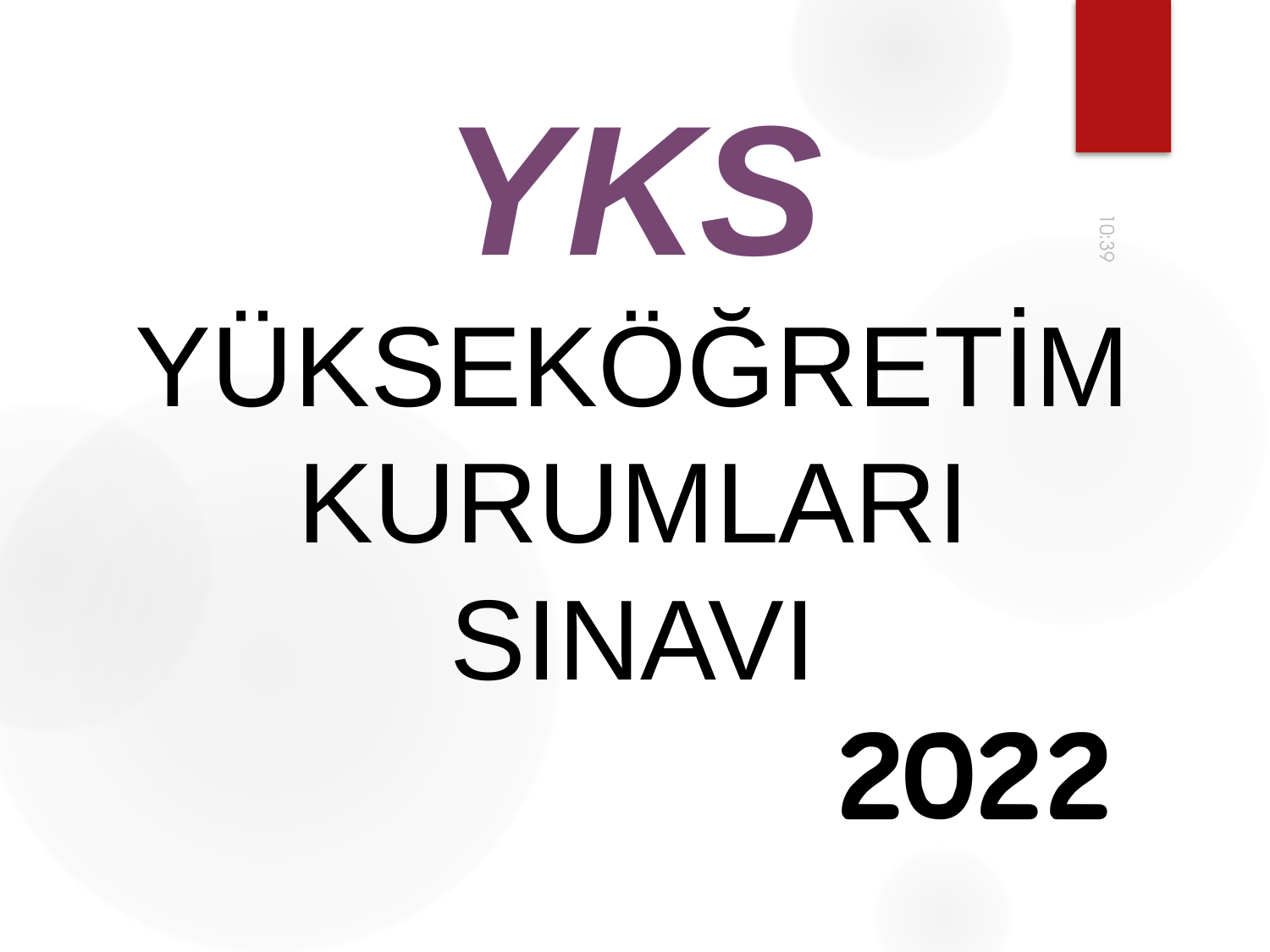

# YKS YÜKSEKÖĞRETİM KURUMLARI SINAVI 2022
10:39